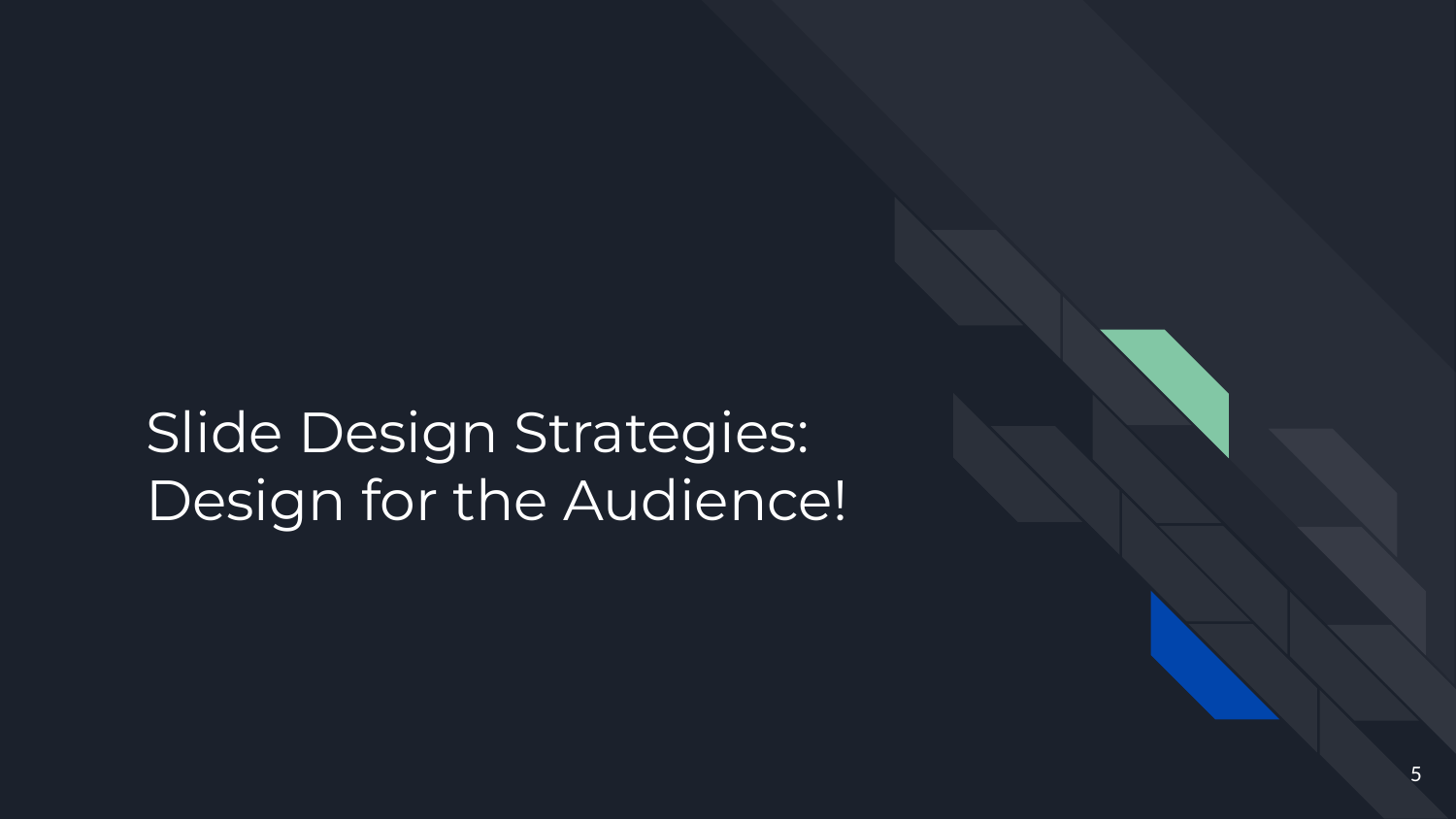

# Slide Design Strategies:
Design for the Audience!
5